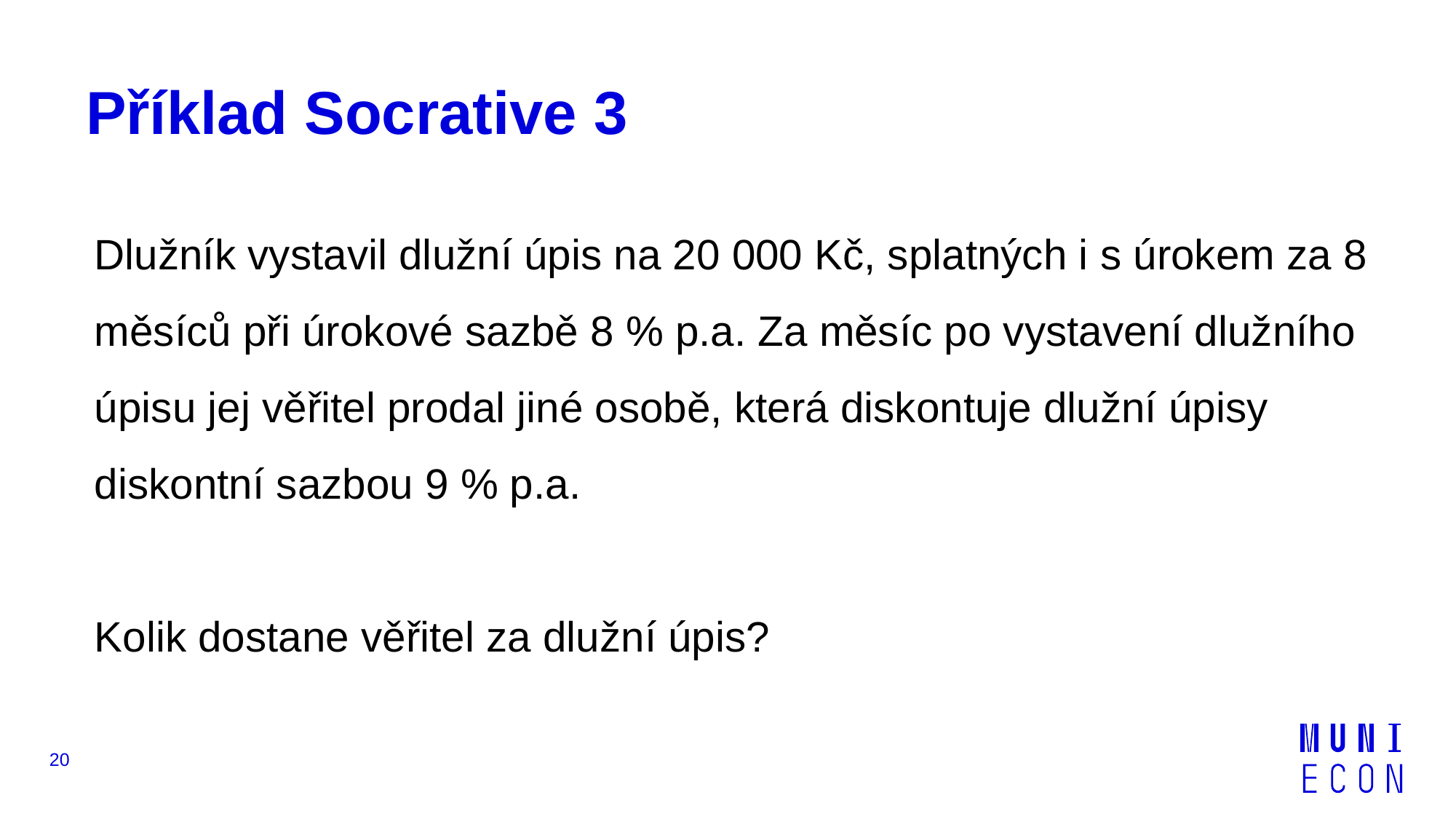

# Příklad Socrative 3
Dlužník vystavil dlužní úpis na 20 000 Kč, splatných i s úrokem za 8 měsíců při úrokové sazbě 8 % p.a. Za měsíc po vystavení dlužního úpisu jej věřitel prodal jiné osobě, která diskontuje dlužní úpisy diskontní sazbou 9 % p.a.

Kolik dostane věřitel za dlužní úpis?
20